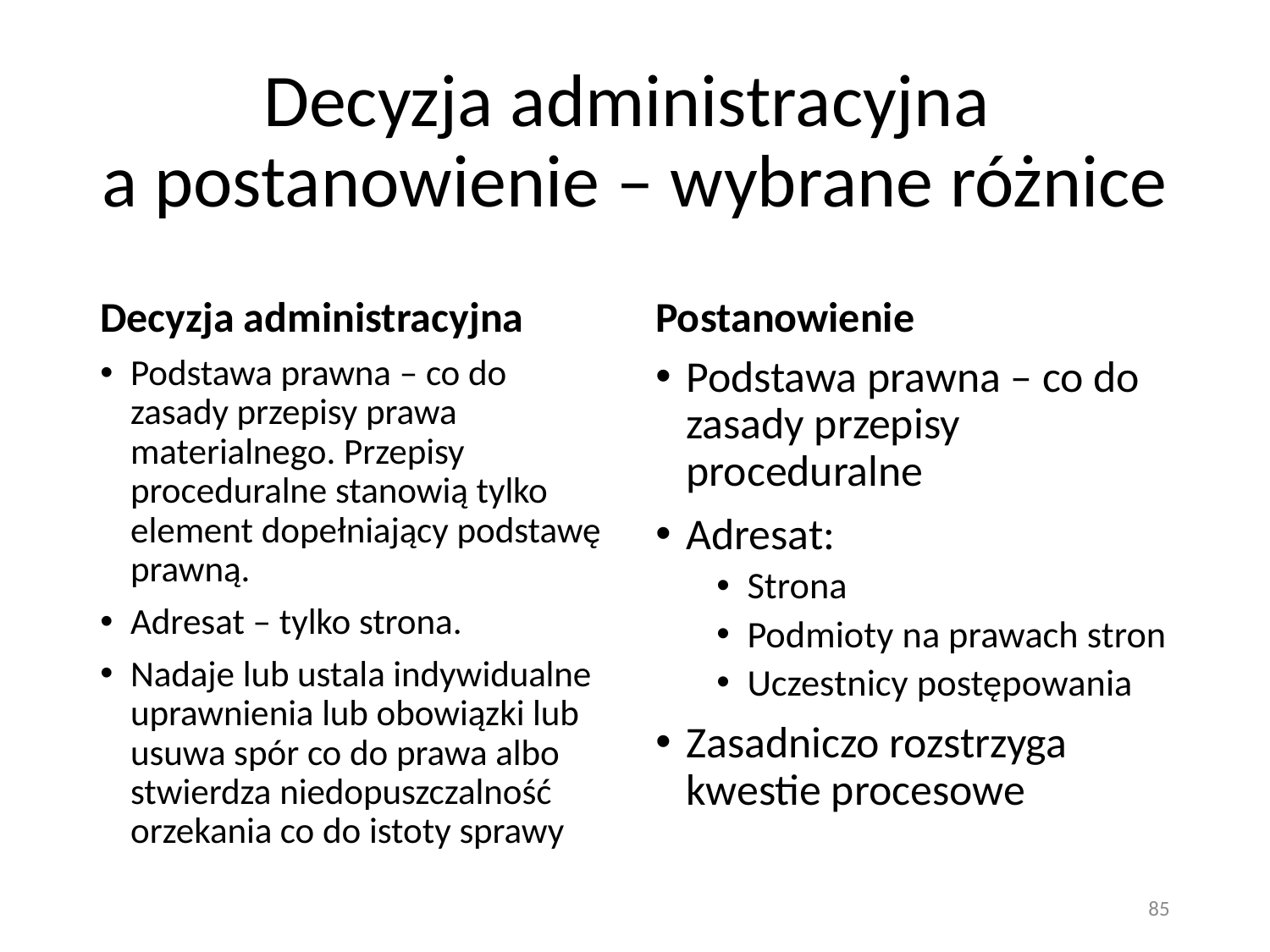

# Decyzja administracyjna a postanowienie – wybrane różnice
Decyzja administracyjna
Postanowienie
Podstawa prawna – co do zasady przepisy prawa materialnego. Przepisy proceduralne stanowią tylko element dopełniający podstawę prawną.
Adresat – tylko strona.
Nadaje lub ustala indywidualne uprawnienia lub obowiązki lub usuwa spór co do prawa albo stwierdza niedopuszczalność orzekania co do istoty sprawy
Podstawa prawna – co do zasady przepisy proceduralne
Adresat:
Strona
Podmioty na prawach stron
Uczestnicy postępowania
Zasadniczo rozstrzyga kwestie procesowe

85